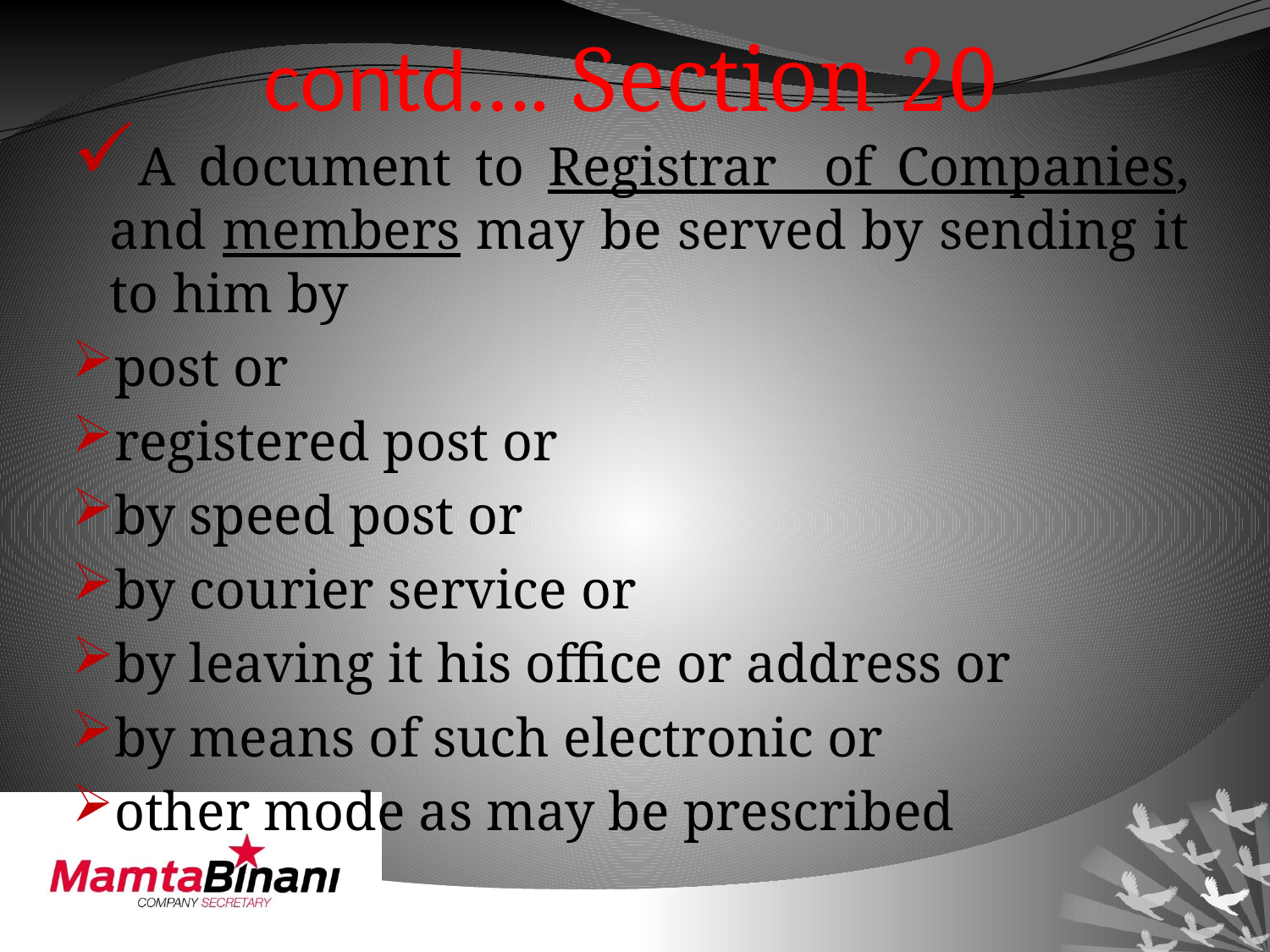

# contd…. Section 20
A document to Registrar  of Companies, and members may be served by sending it to him by
post or
registered post or
by speed post or
by courier service or
by leaving it his office or address or
by means of such electronic or
other mode as may be prescribed